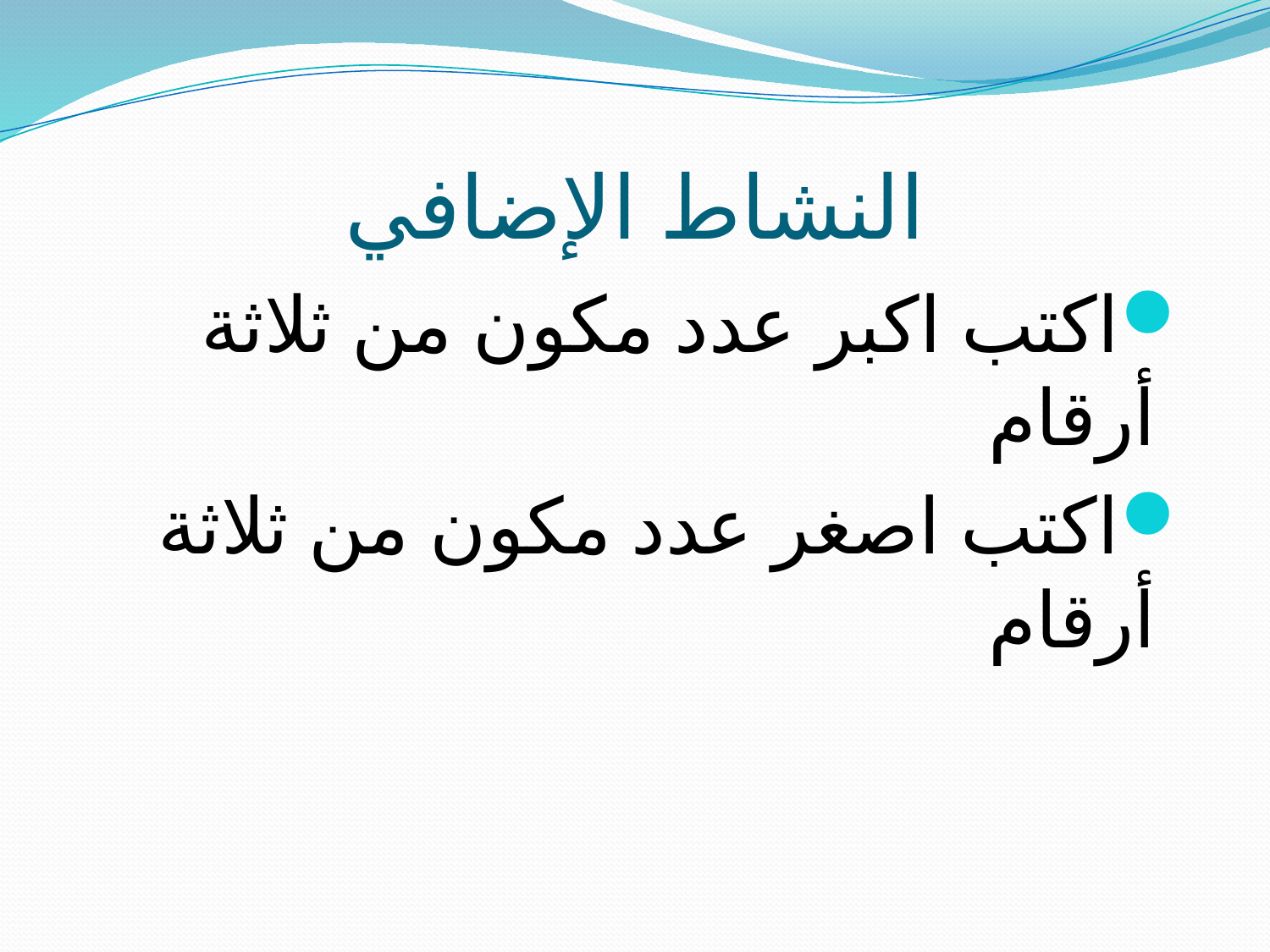

# النشاط الإضافي
اكتب اكبر عدد مكون من ثلاثة أرقام
اكتب اصغر عدد مكون من ثلاثة أرقام